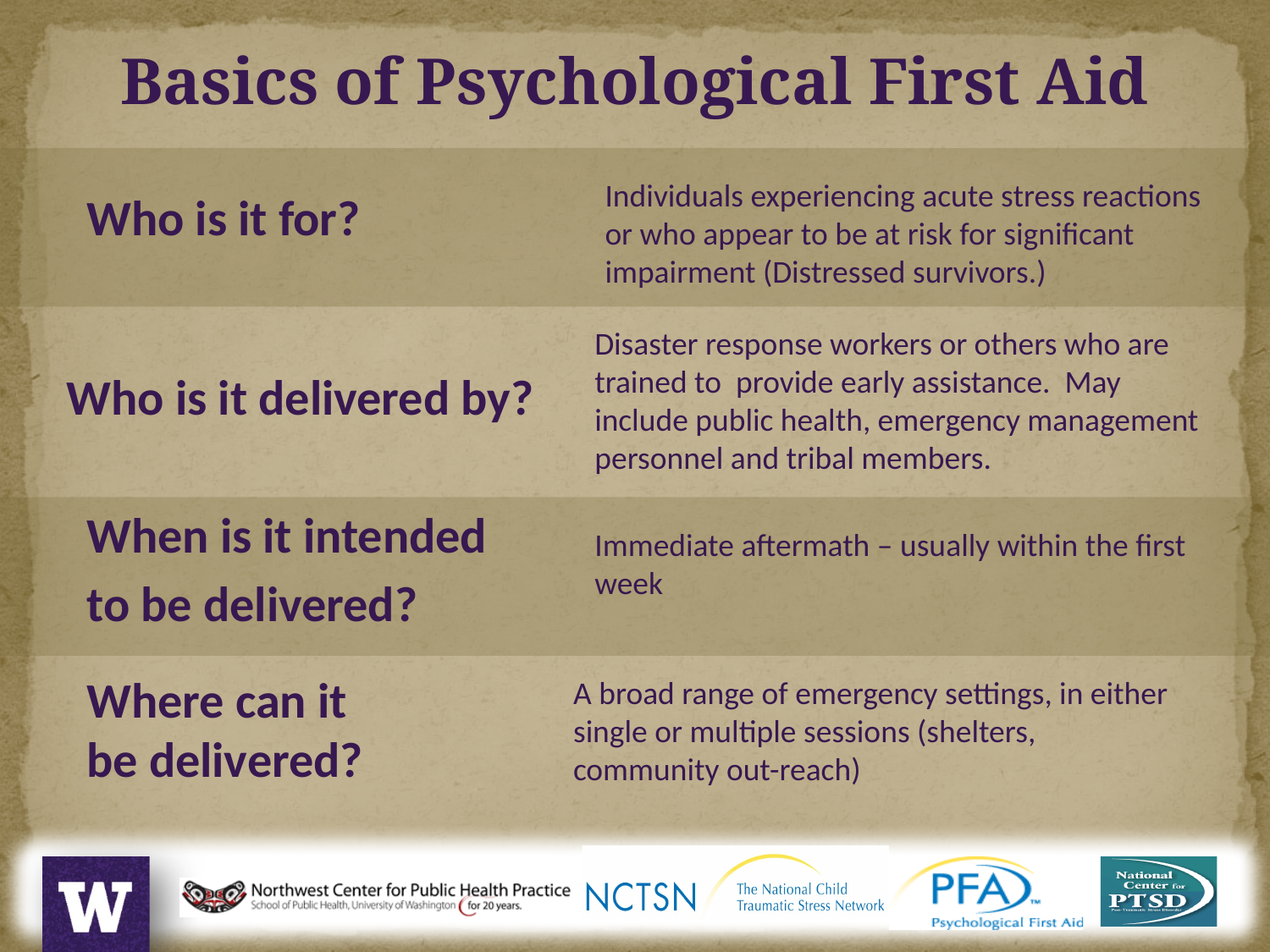

Basics of Psychological First Aid

Individuals experiencing acute stress reactions or who appear to be at risk for significant impairment (Distressed survivors.)
Who is it for?
Disaster response workers or others who are trained to  provide early assistance.  May include public health, emergency management personnel and tribal members.
Who is it delivered by?

When is it intended
to be delivered?
Immediate aftermath – usually within the first week
Where can it
be delivered?
A broad range of emergency settings, in either single or multiple sessions (shelters, community out-reach)